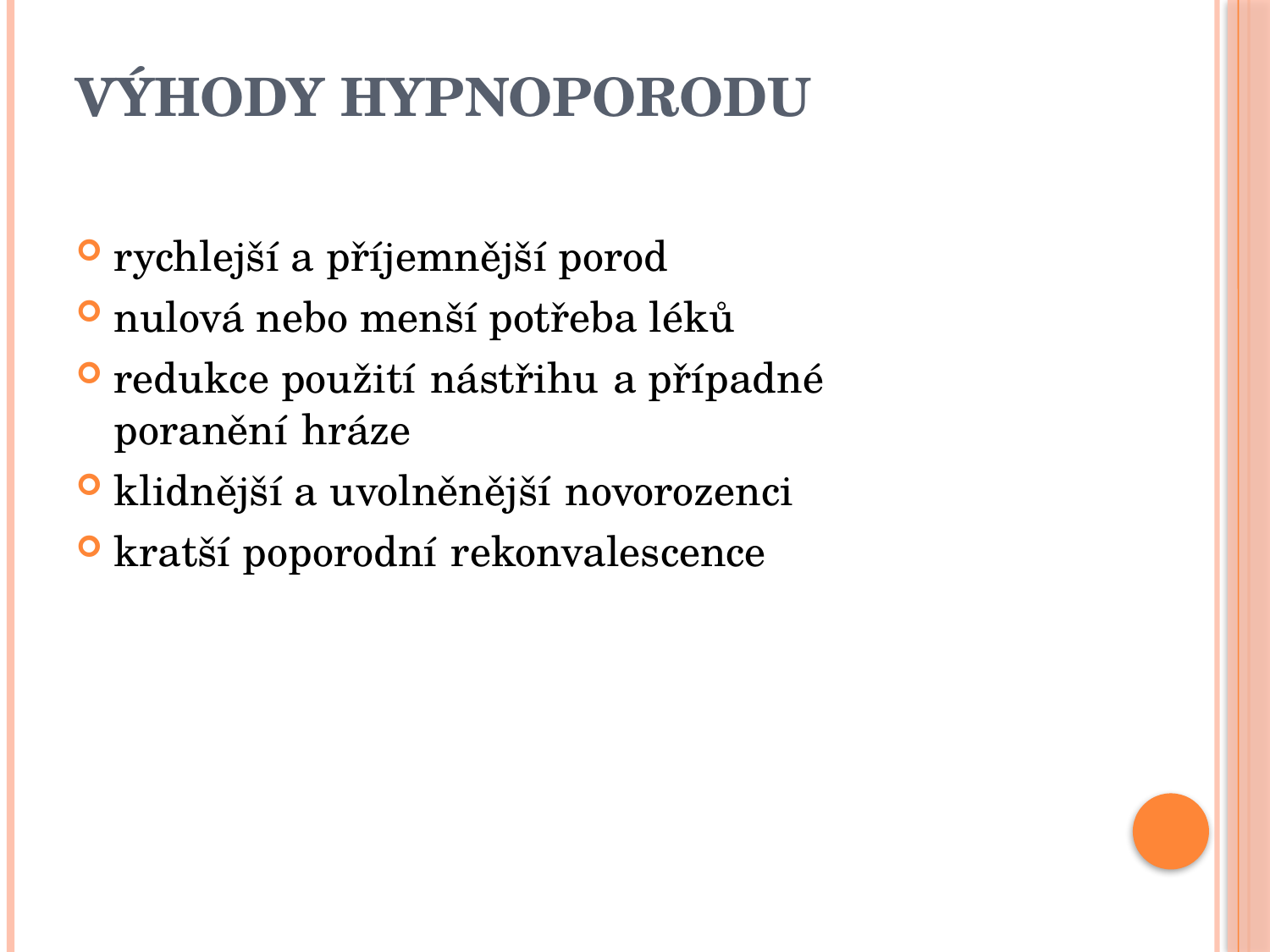

# výhody hypnoporodu
rychlejší a příjemnější porod
nulová nebo menší potřeba léků
redukce použití nástřihu a případné poranění hráze
klidnější a uvolněnější novorozenci
kratší poporodní rekonvalescence